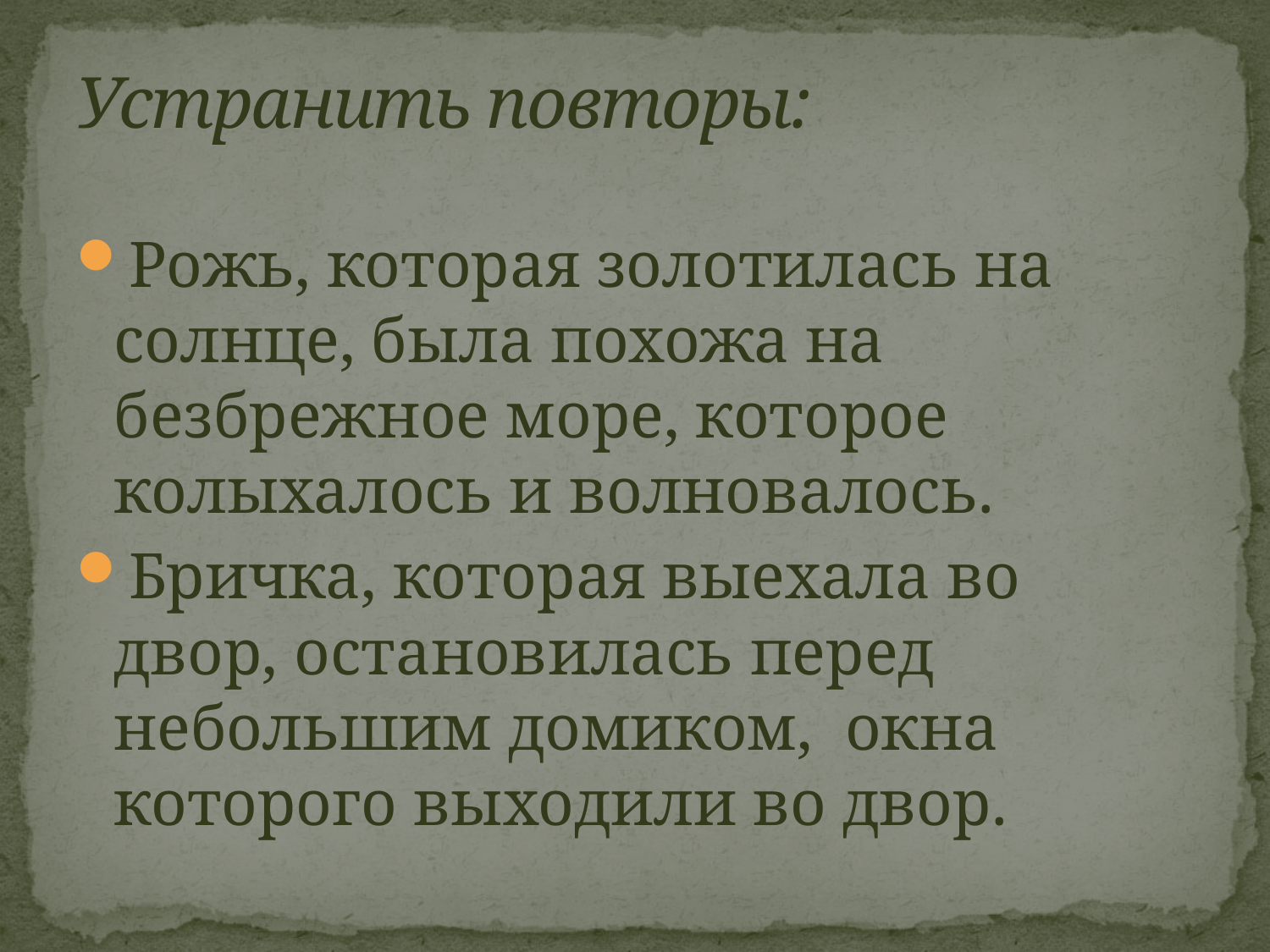

# Устранить повторы:
Рожь, которая золотилась на солнце, была похожа на безбрежное море, которое колыхалось и волновалось.
Бричка, которая выехала во двор, остановилась перед небольшим домиком,  окна которого выходили во двор.